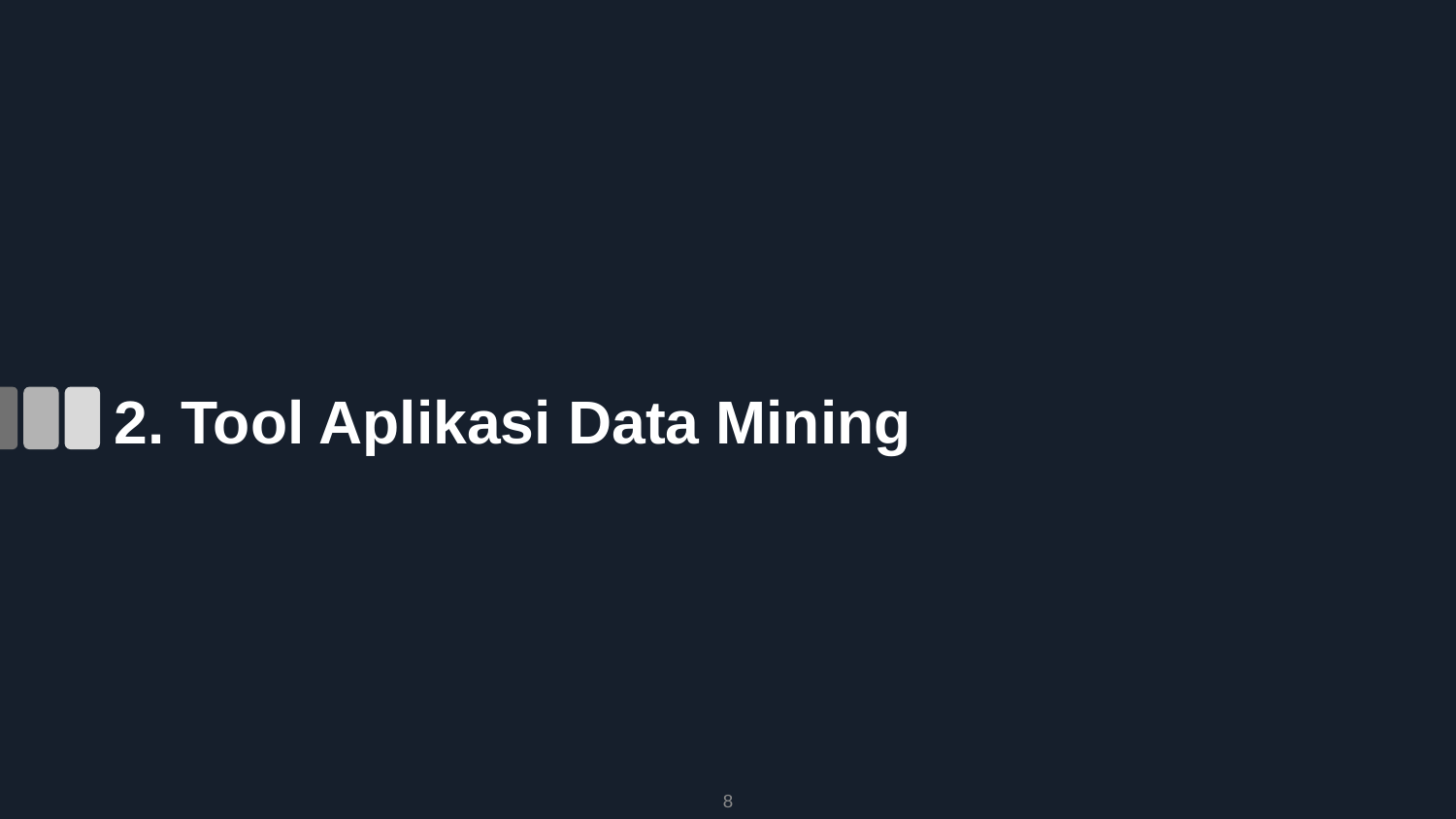

# 2. Tool Aplikasi Data Mining

8